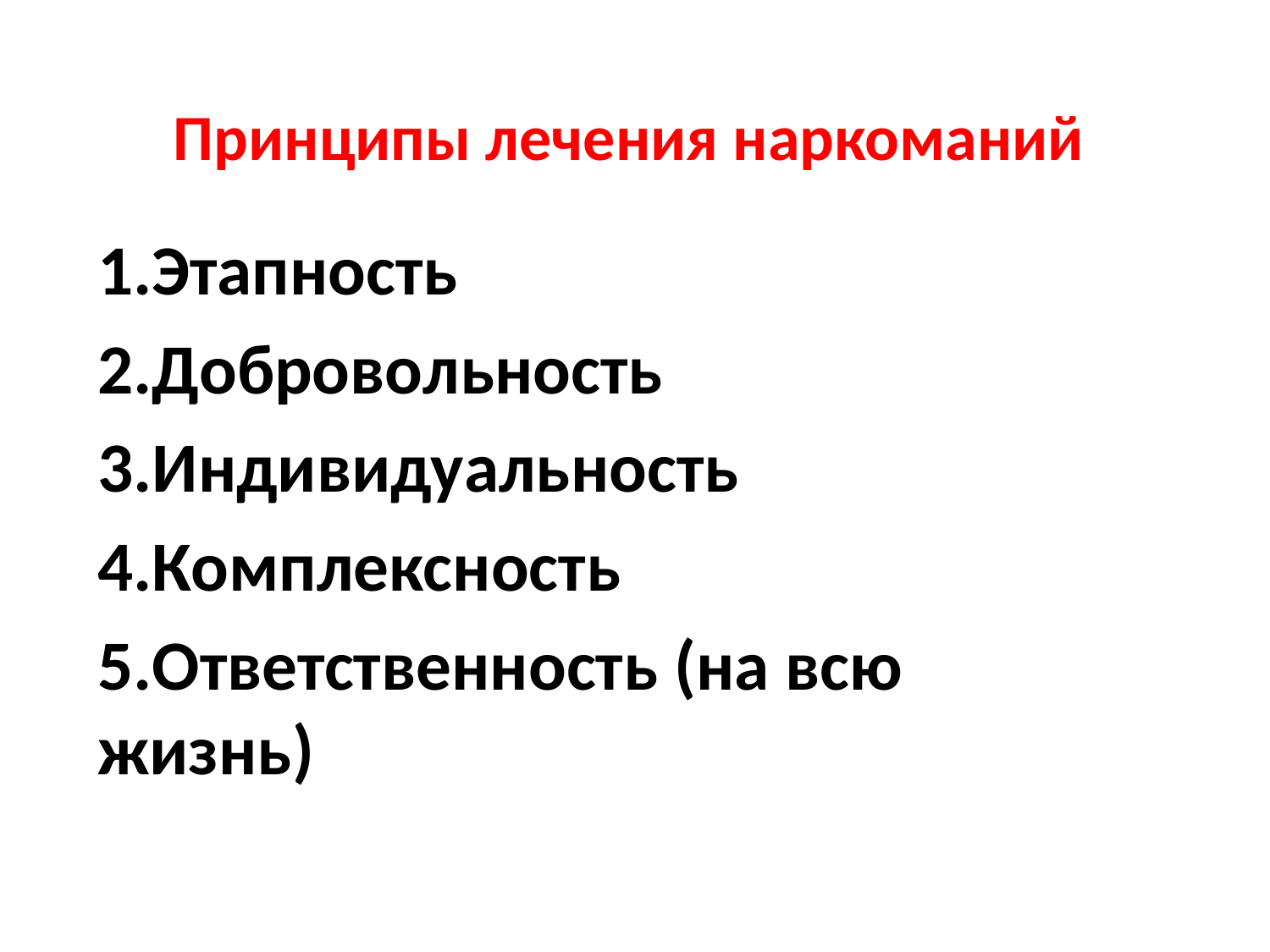

# Принципы лечения наркоманий
1.Этапность
2.Добровольность
3.Индивидуальность
4.Комплексность
5.Ответственность (на всю жизнь)